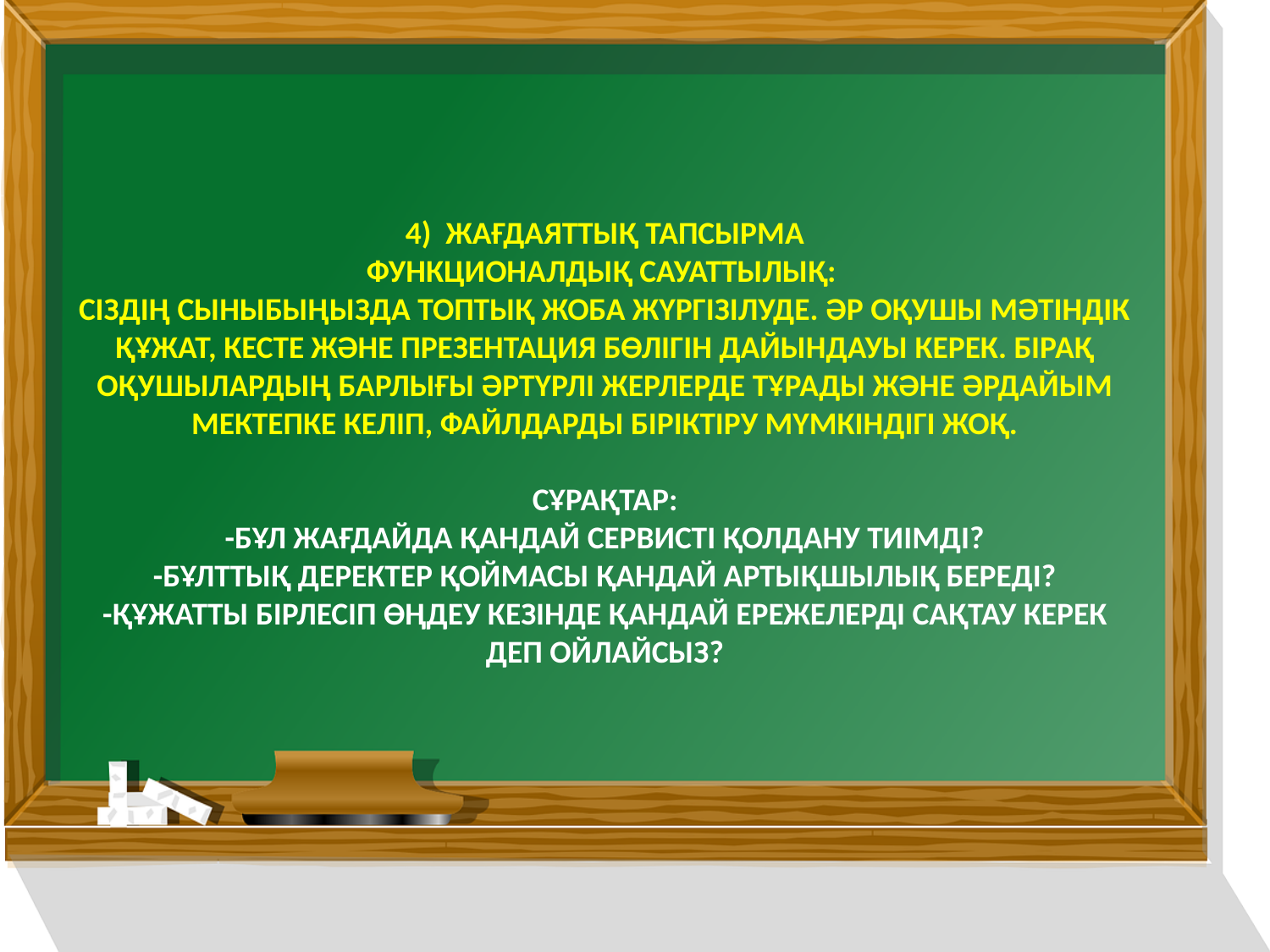

# 4)  Жағдаяттық тапсырма Функционалдық сауаттылық: Сіздің сыныбыңызда топтық жоба жүргізілуде. Әр оқушы мәтіндік құжат, кесте және презентация бөлігін дайындауы керек. Бірақ оқушылардың барлығы әртүрлі жерлерде тұрады және әрдайым мектепке келіп, файлдарды біріктіру мүмкіндігі жоқ. Сұрақтар: -Бұл жағдайда қандай сервисті қолдану тиімді? -Бұлттық деректер қоймасы қандай артықшылық береді? -Құжатты бірлесіп өңдеу кезінде қандай ережелерді сақтау керек деп ойлайсыз?